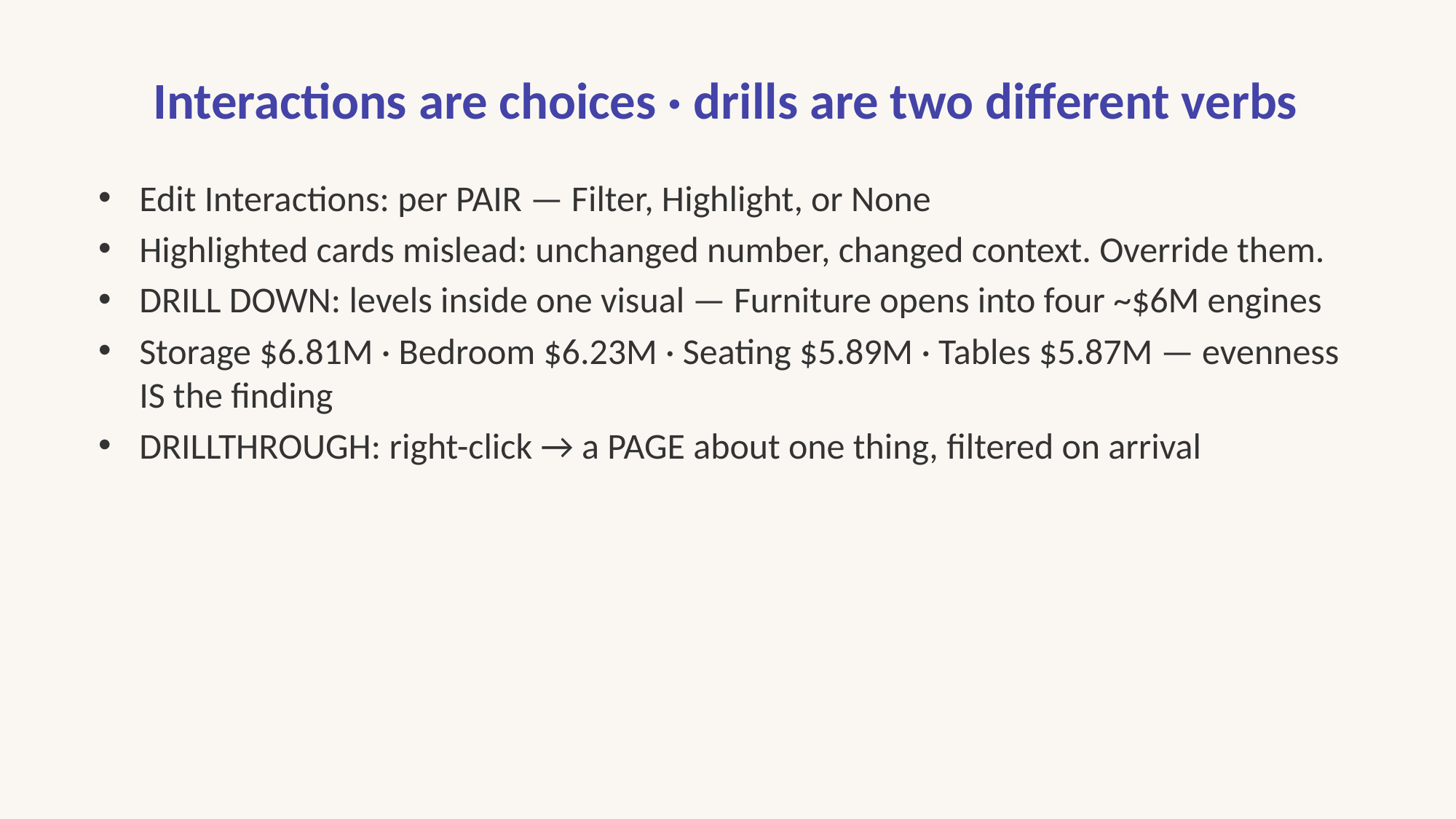

# Interactions are choices · drills are two different verbs
Edit Interactions: per PAIR — Filter, Highlight, or None
Highlighted cards mislead: unchanged number, changed context. Override them.
DRILL DOWN: levels inside one visual — Furniture opens into four ~$6M engines
Storage $6.81M · Bedroom $6.23M · Seating $5.89M · Tables $5.87M — evenness IS the finding
DRILLTHROUGH: right-click → a PAGE about one thing, filtered on arrival